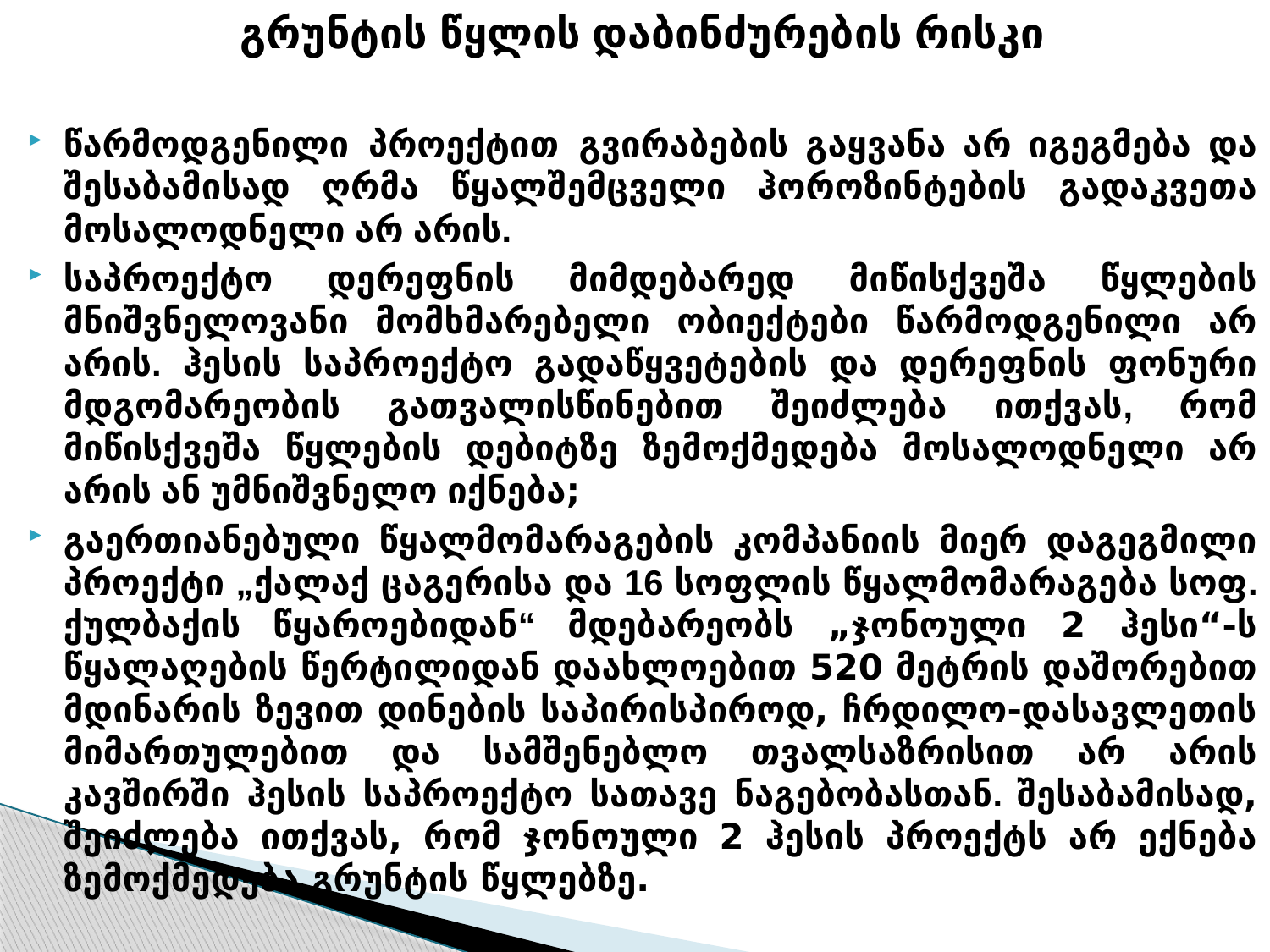

გრუნტის წყლის დაბინძურების რისკი

წარმოდგენილი პროექტით გვირაბების გაყვანა არ იგეგმება და შესაბამისად ღრმა წყალშემცველი ჰოროზინტების გადაკვეთა მოსალოდნელი არ არის.
საპროექტო დერეფნის მიმდებარედ მიწისქვეშა წყლების მნიშვნელოვანი მომხმარებელი ობიექტები წარმოდგენილი არ არის. ჰესის საპროექტო გადაწყვეტების და დერეფნის ფონური მდგომარეობის გათვალისწინებით შეიძლება ითქვას, რომ მიწისქვეშა წყლების დებიტზე ზემოქმედება მოსალოდნელი არ არის ან უმნიშვნელო იქნება;
გაერთიანებული წყალმომარაგების კომპანიის მიერ დაგეგმილი პროექტი „ქალაქ ცაგერისა და 16 სოფლის წყალმომარაგება სოფ. ქულბაქის წყაროებიდან“ მდებარეობს „ჯონოული 2 ჰესი“-ს წყალაღების წერტილიდან დაახლოებით 520 მეტრის დაშორებით მდინარის ზევით დინების საპირისპიროდ, ჩრდილო-დასავლეთის მიმართულებით და სამშენებლო თვალსაზრისით არ არის კავშირში ჰესის საპროექტო სათავე ნაგებობასთან. შესაბამისად, შეიძლება ითქვას, რომ ჯონოული 2 ჰესის პროექტს არ ექნება ზემოქმედება გრუნტის წყლებზე.